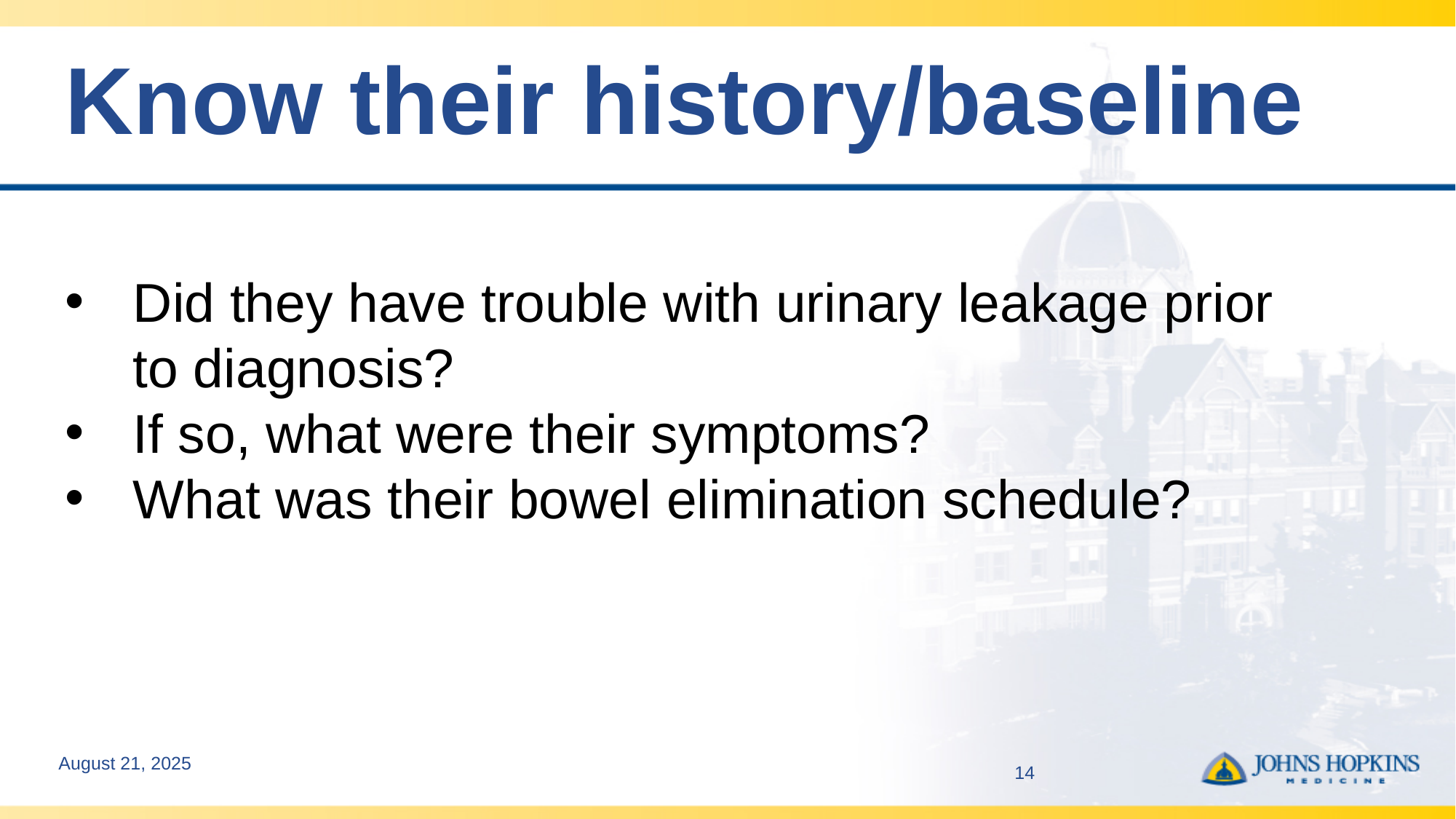

# Know their history/baseline
Did they have trouble with urinary leakage prior to diagnosis?
If so, what were their symptoms?
What was their bowel elimination schedule?
August 21, 2025
14